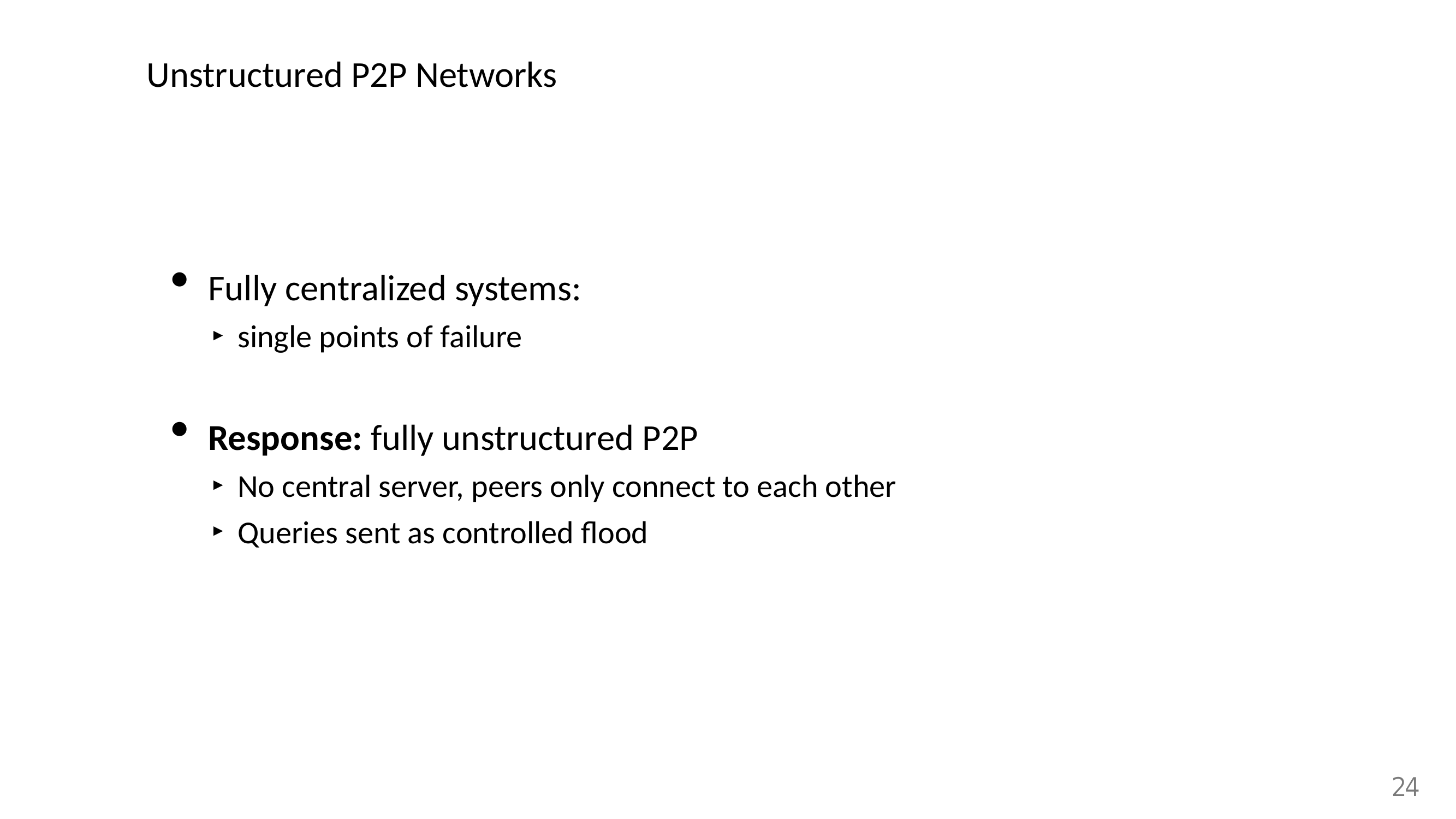

# Unstructured P2P Networks
Fully centralized systems:
single points of failure

Response: fully unstructured P2P
No central server, peers only connect to each other
Queries sent as controlled flood

24